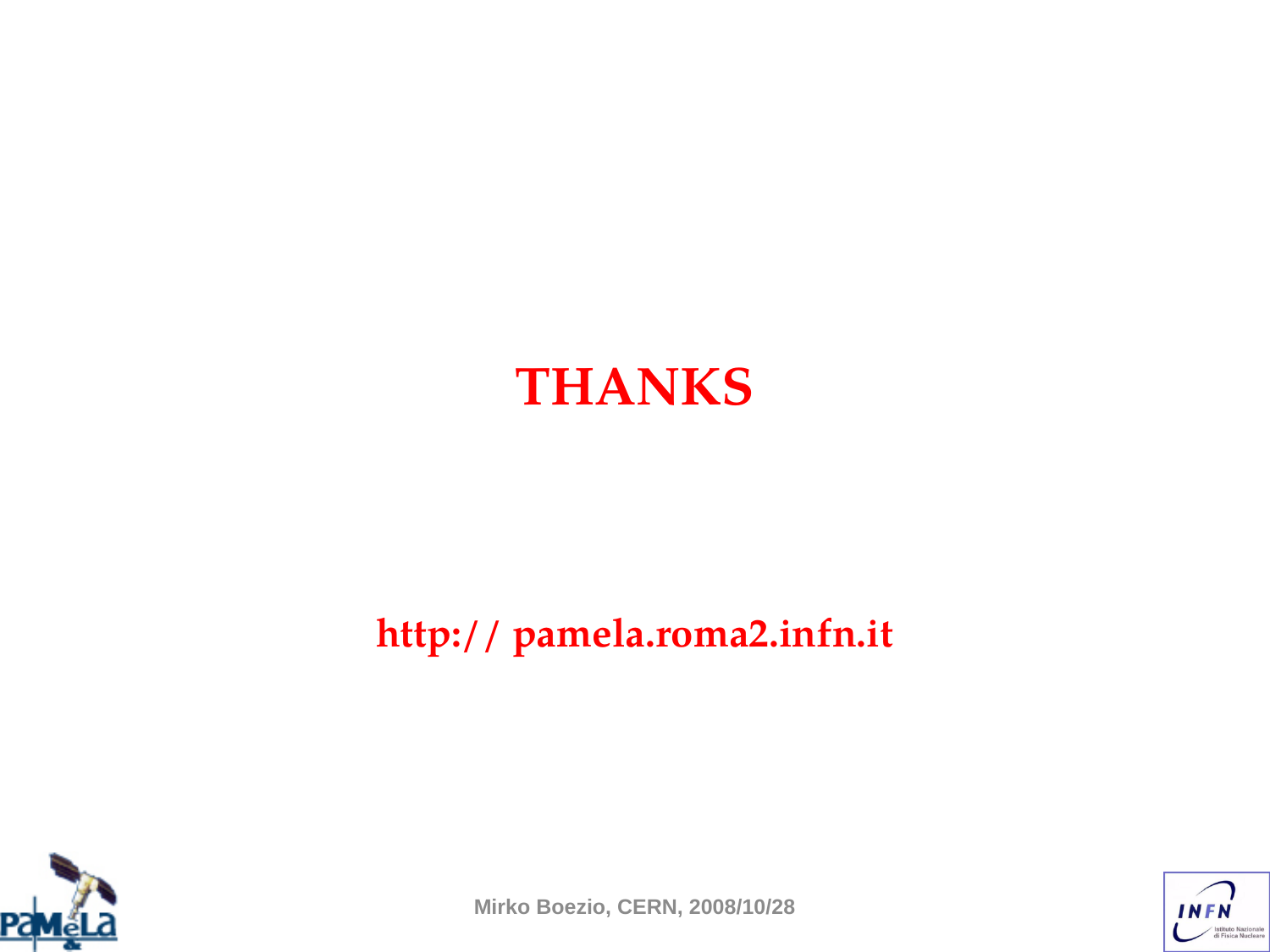

# THANKS http:// pamela.roma2.infn.it
Mirko Boezio, CERN, 2008/10/28